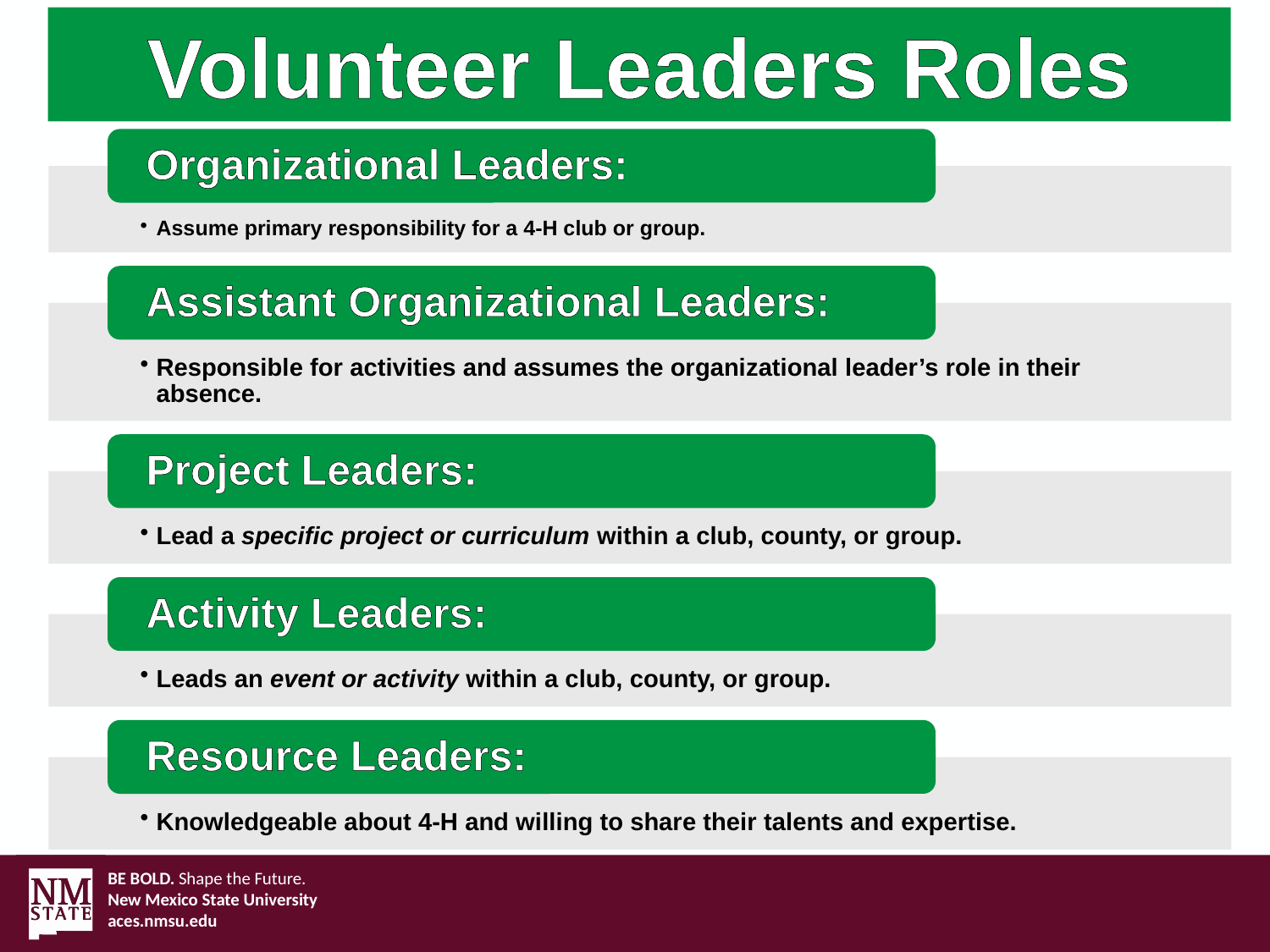

Volunteer Leaders Roles
Assume primary responsibility for a 4-H club or group.
Organizational Leaders:
Responsible for activities and assumes the organizational leader’s role in their absence.
Assistant Organizational Leaders:
Lead a specific project or curriculum within a club, county, or group.
Project Leaders:
Leads an event or activity within a club, county, or group.
Activity Leaders:
Knowledgeable about 4-H and willing to share their talents and expertise.
Resource Leaders: